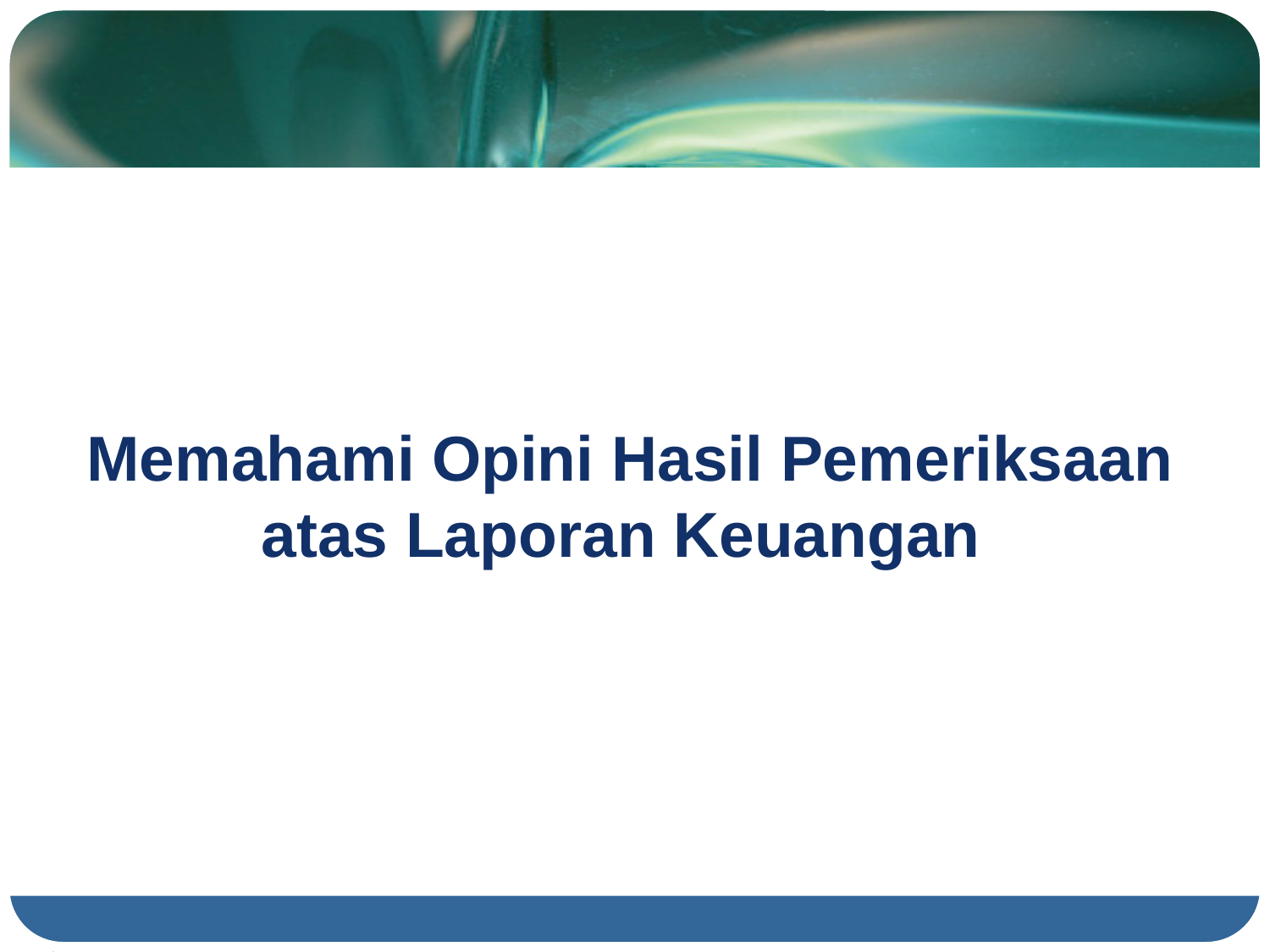

# Memahami Opini Hasil Pemeriksaan atas Laporan Keuangan